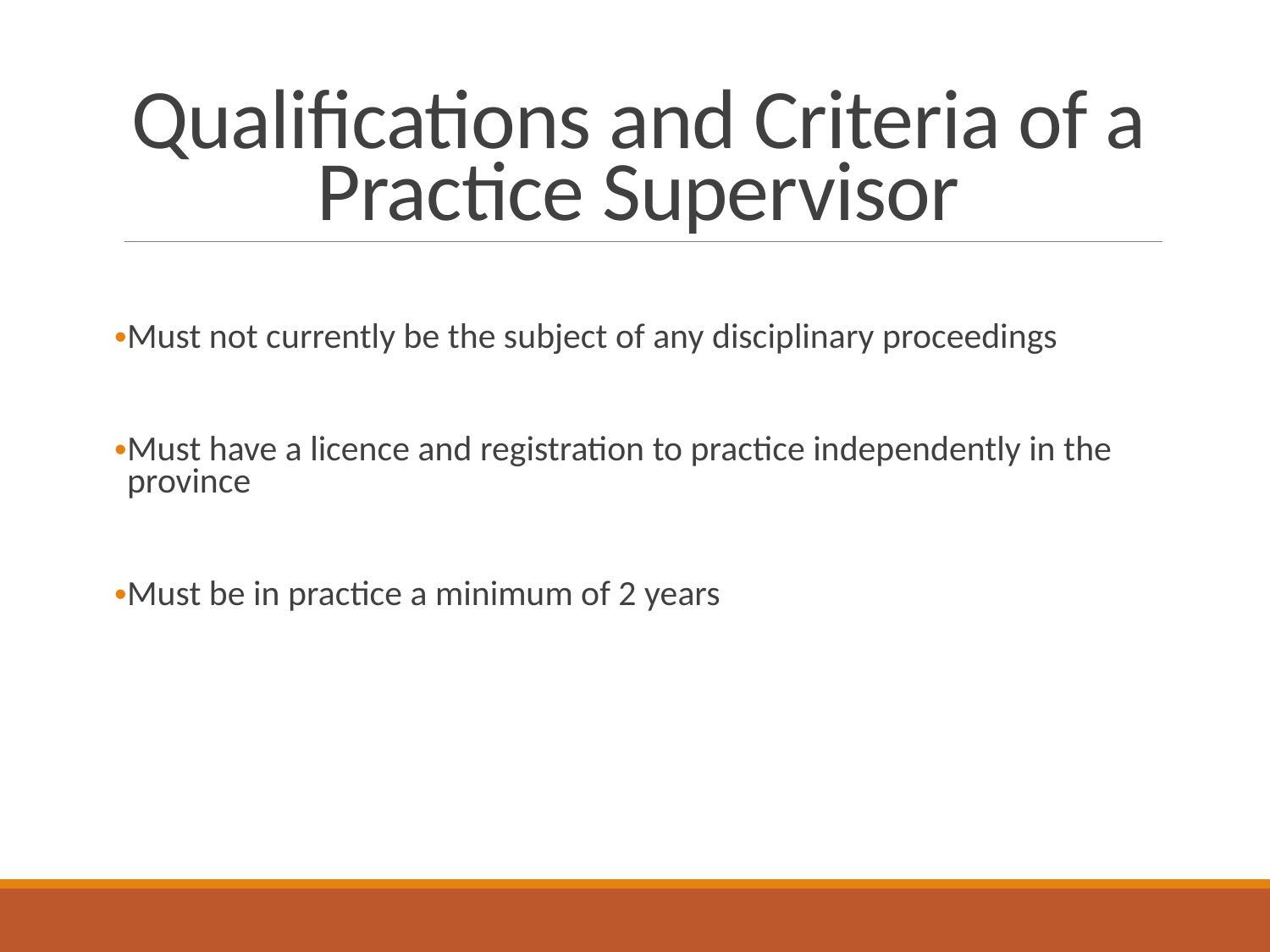

# Qualifications and Criteria of a Practice Supervisor

Must not currently be the subject of any disciplinary proceedings

Must have a licence and registration to practice independently in the province

Must be in practice a minimum of 2 years